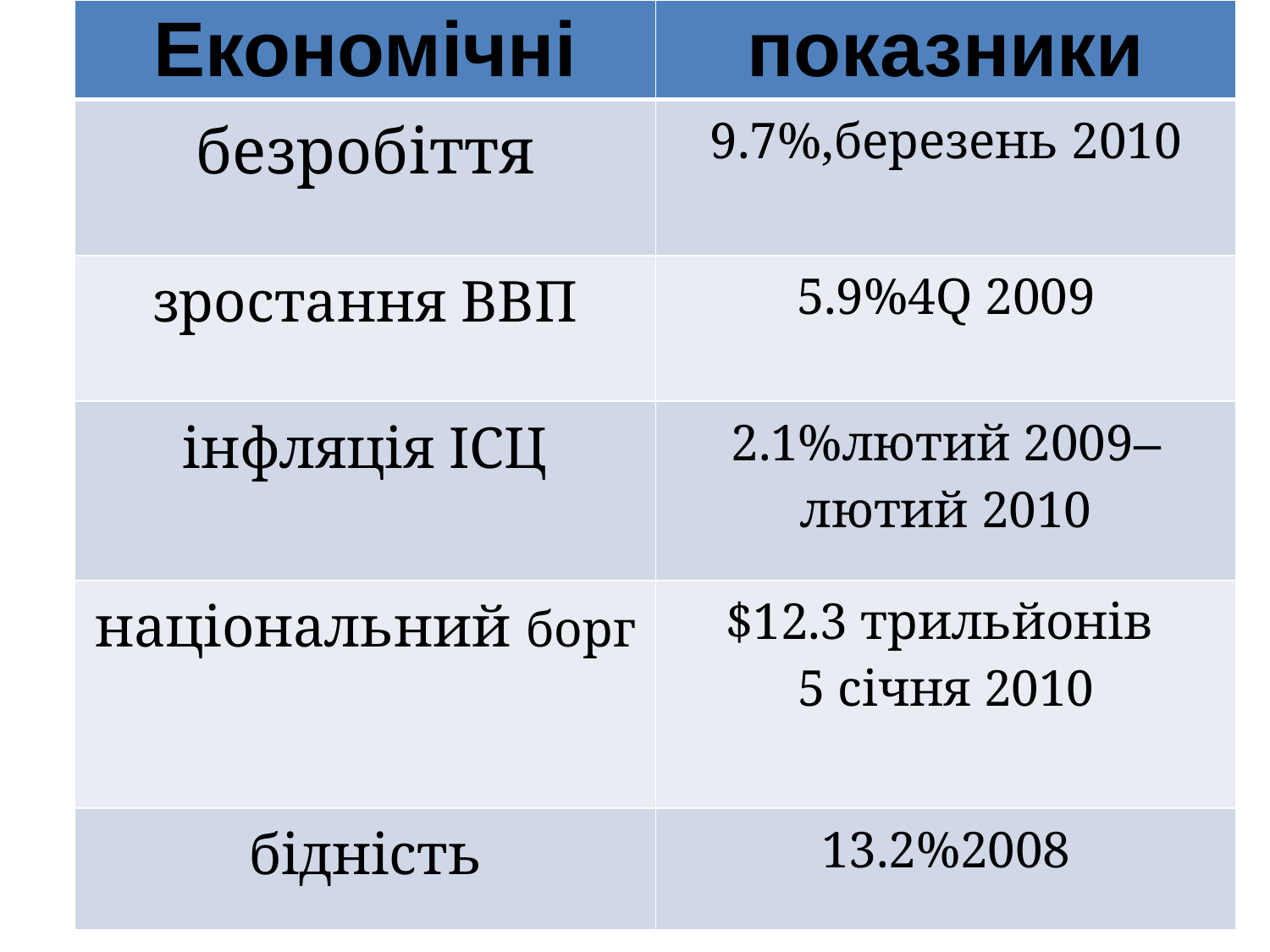

| Економічні | показники |
| --- | --- |
| безробіття | 9.7%,березень 2010 |
| зростання ВВП | 5.9%4Q 2009 |
| інфляція ІСЦ | 2.1%лютий 2009–лютий 2010 |
| національний борг | $12.3 трильйонів 5 січня 2010 |
| бідність | 13.2%2008 |